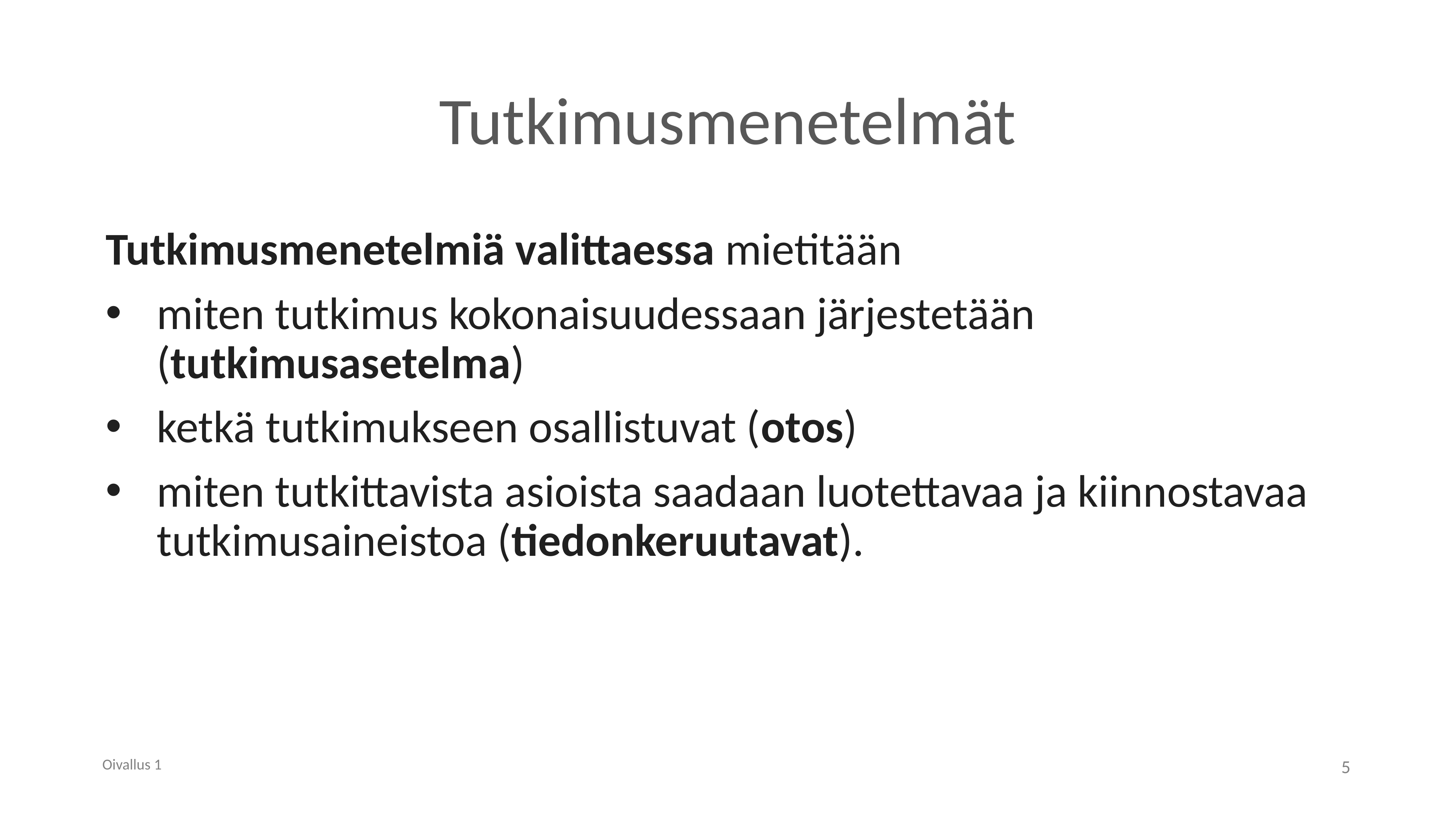

# Tutkimusmenetelmät
Tutkimusmenetelmiä valittaessa mietitään
miten tutkimus kokonaisuudessaan järjestetään (tutkimusasetelma)
ketkä tutkimukseen osallistuvat (otos)
miten tutkittavista asioista saadaan luotettavaa ja kiinnostavaa tutkimusaineistoa (tiedonkeruutavat).
Oivallus 1
5